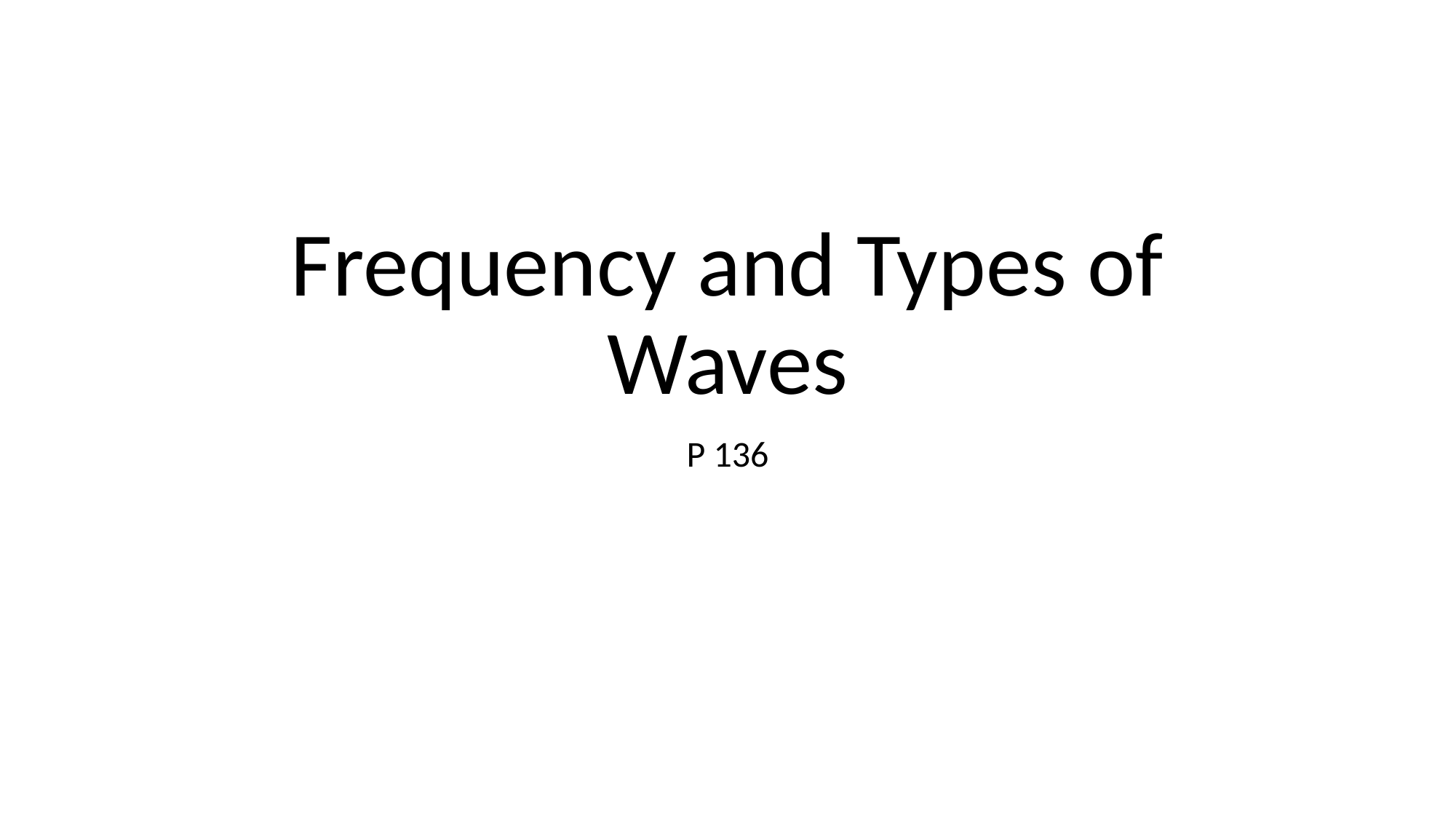

# Frequency and Types of Waves
P 136